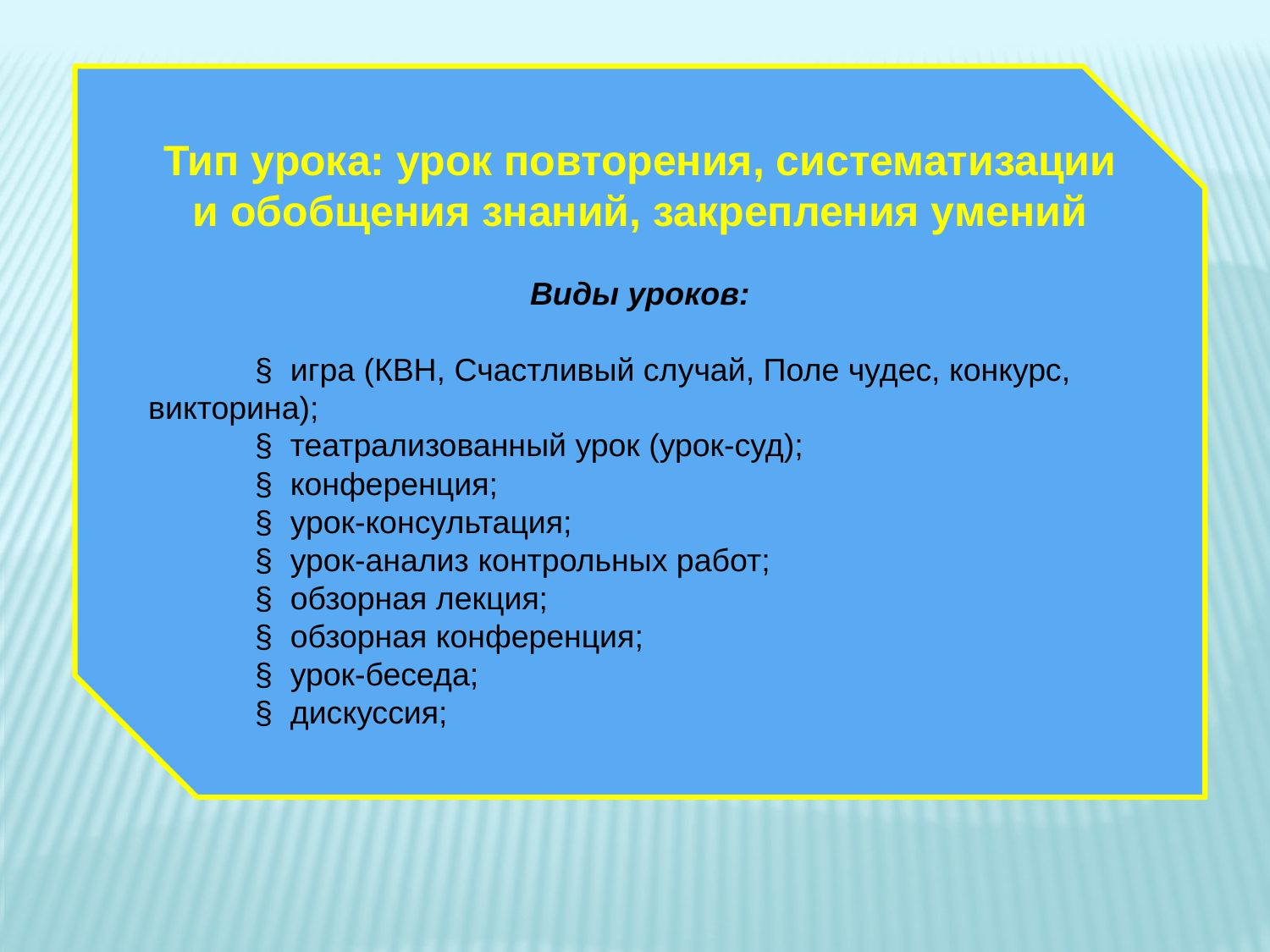

Тип урока: урок повторения, систематизации и обобщения знаний, закрепления умений

Виды уроков:

            §  игра (КВН, Счастливый случай, Поле чудес, конкурс, викторина);
            §  театрализованный урок (урок-суд);
            §  конференция;
            §  урок-консультация;
            §  урок-анализ контрольных работ;
            §  обзорная лекция;
            §  обзорная конференция;
            §  урок-беседа;
            §  дискуссия;